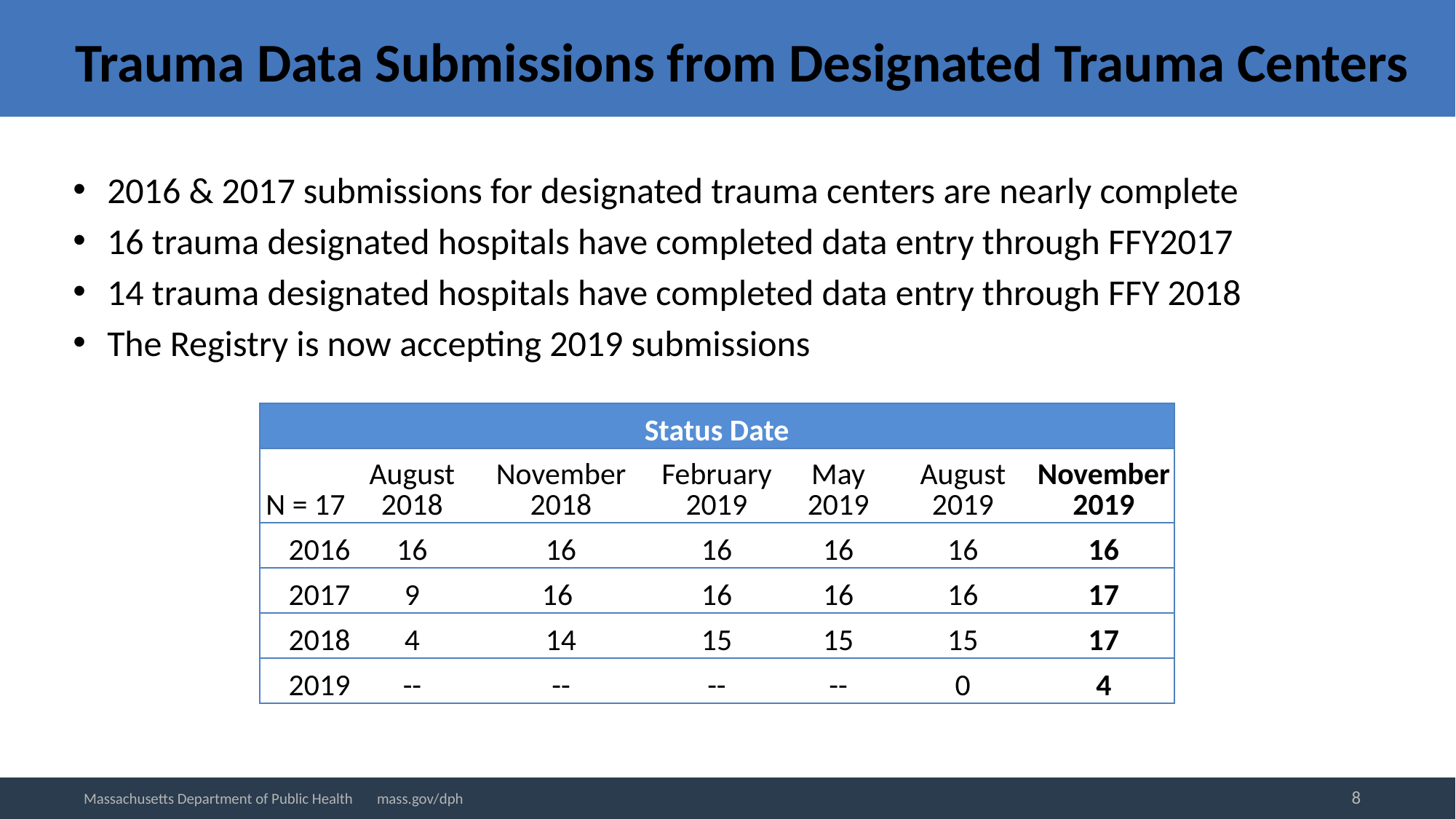

# Trauma Data Submissions from Designated Trauma Centers
2016 & 2017 submissions for designated trauma centers are nearly complete
16 trauma designated hospitals have completed data entry through FFY2017
14 trauma designated hospitals have completed data entry through FFY 2018
The Registry is now accepting 2019 submissions
| Status Date |  |  |  |  |  |  |
| --- | --- | --- | --- | --- | --- | --- |
| N = 17 | August 2018 | November 2018 | February 2019 | May 2019 | August 2019 | November 2019 |
| 2016 | 16 | 16 | 16 | 16 | 16 | 16 |
| 2017 | 9 | 16 | 16 | 16 | 16 | 17 |
| 2018 | 4 | 14 | 15 | 15 | 15 | 17 |
| 2019 | -- | -- | -- | -- | 0 | 4 |
8
Massachusetts Department of Public Health       mass.gov/dph